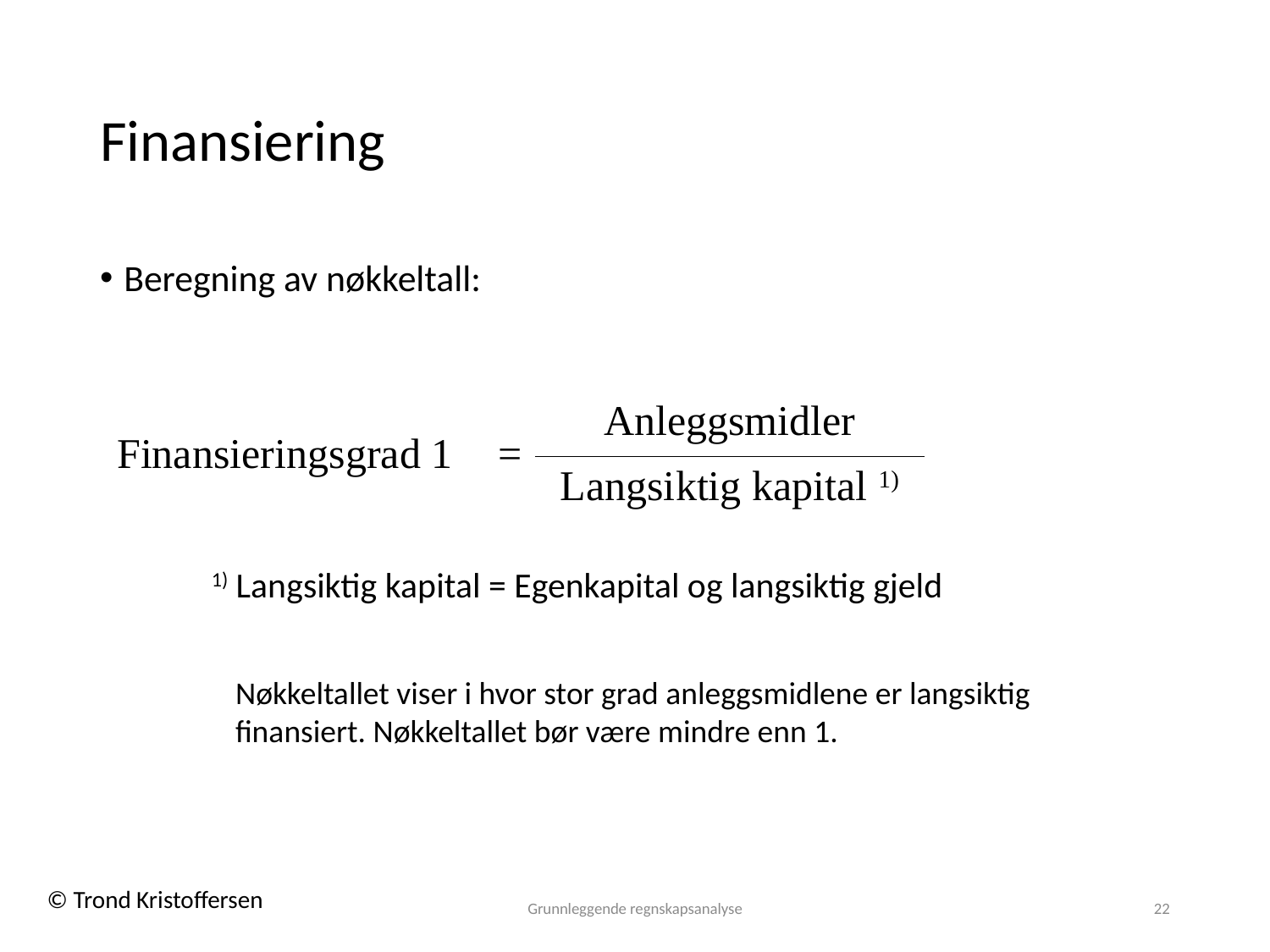

# Finansiering
Beregning av nøkkeltall:
| Finansieringsgrad 1 | = | Anleggsmidler |
| --- | --- | --- |
|  |  | Langsiktig kapital 1) |
1) Langsiktig kapital = Egenkapital og langsiktig gjeld
Nøkkeltallet viser i hvor stor grad anleggsmidlene er langsiktig
finansiert. Nøkkeltallet bør være mindre enn 1.
Grunnleggende regnskapsanalyse
22